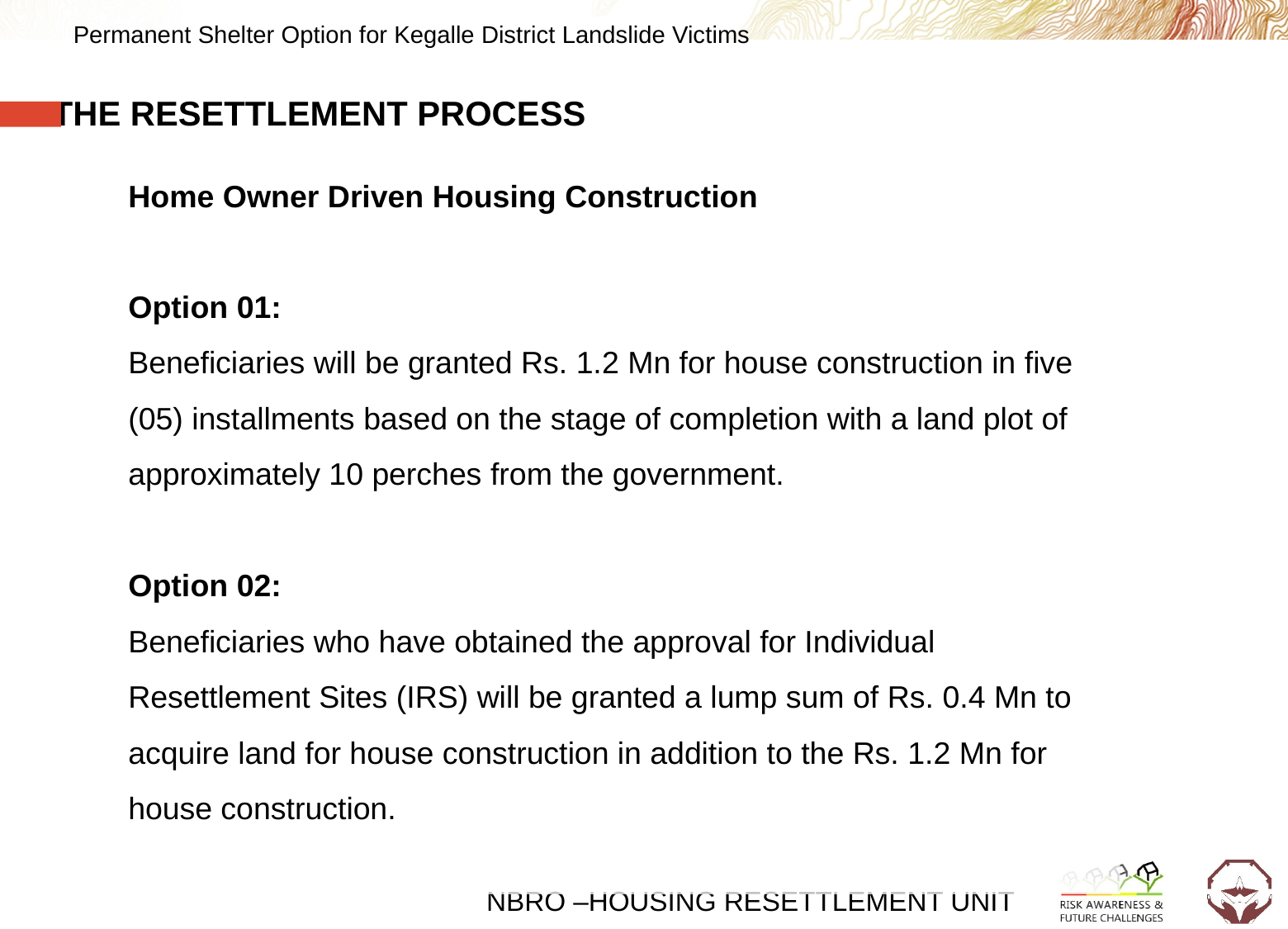

Permanent Shelter Option for Kegalle District Landslide Victims
THE RESETTLEMENT PROCESS

Home Owner Driven Housing Construction
Option 01:
Beneficiaries will be granted Rs. 1.2 Mn for house construction in five (05) installments based on the stage of completion with a land plot of approximately 10 perches from the government.

Option 02:
Beneficiaries who have obtained the approval for Individual Resettlement Sites (IRS) will be granted a lump sum of Rs. 0.4 Mn to acquire land for house construction in addition to the Rs. 1.2 Mn for house construction.